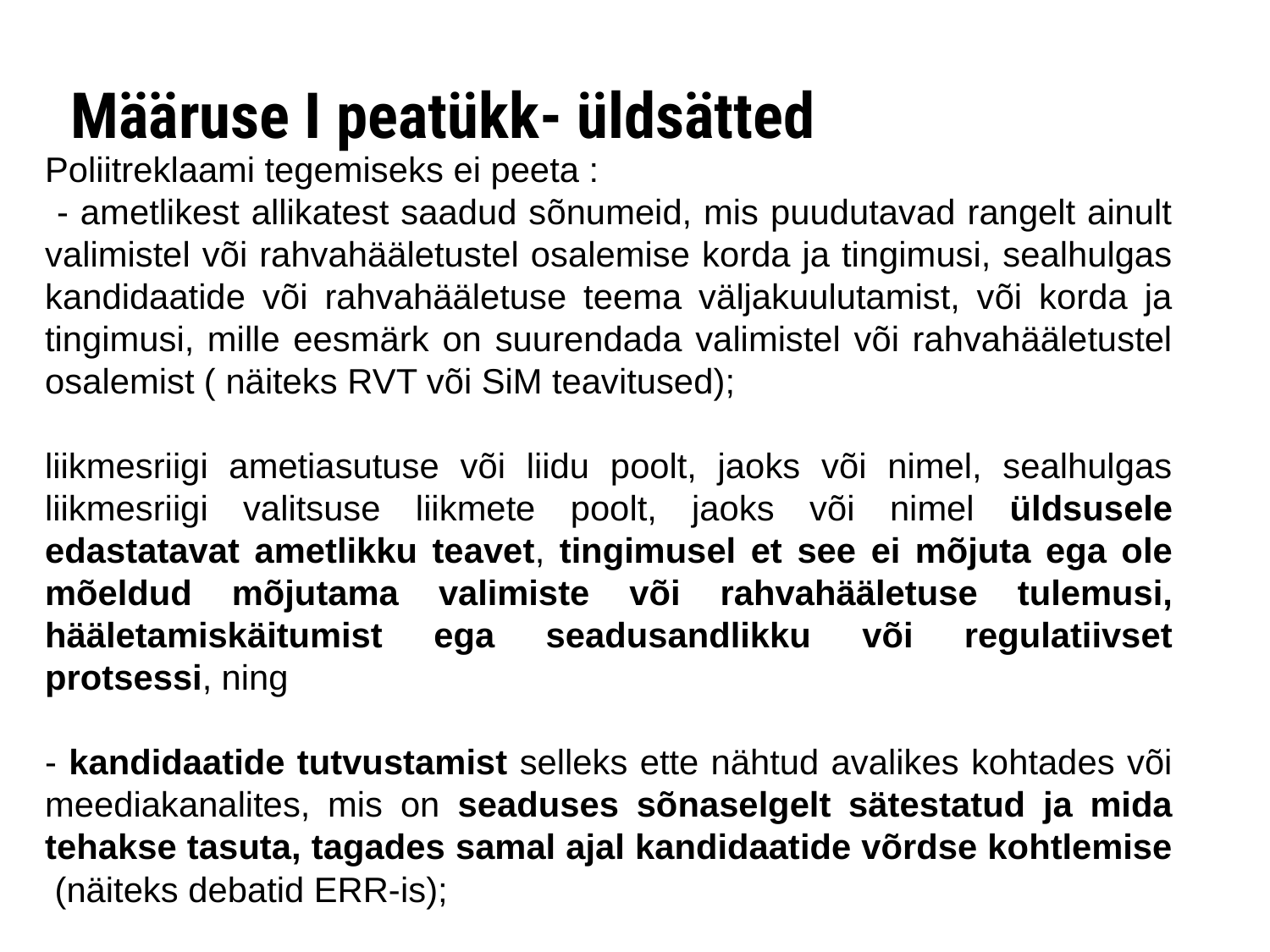

Määruse I peatükk- üldsätted
Poliitreklaami tegemiseks ei peeta :
 - ametlikest allikatest saadud sõnumeid, mis puudutavad rangelt ainult valimistel või rahvahääletustel osalemise korda ja tingimusi, sealhulgas kandidaatide või rahvahääletuse teema väljakuulutamist, või korda ja tingimusi, mille eesmärk on suurendada valimistel või rahvahääletustel osalemist ( näiteks RVT või SiM teavitused);

liikmesriigi ametiasutuse või liidu poolt, jaoks või nimel, sealhulgas liikmesriigi valitsuse liikmete poolt, jaoks või nimel üldsusele edastatavat ametlikku teavet, tingimusel et see ei mõjuta ega ole mõeldud mõjutama valimiste või rahvahääletuse tulemusi, hääletamiskäitumist ega seadusandlikku või regulatiivset protsessi, ning

- kandidaatide tutvustamist selleks ette nähtud avalikes kohtades või meediakanalites, mis on seaduses sõnaselgelt sätestatud ja mida tehakse tasuta, tagades samal ajal kandidaatide võrdse kohtlemise  (näiteks debatid ERR-is);